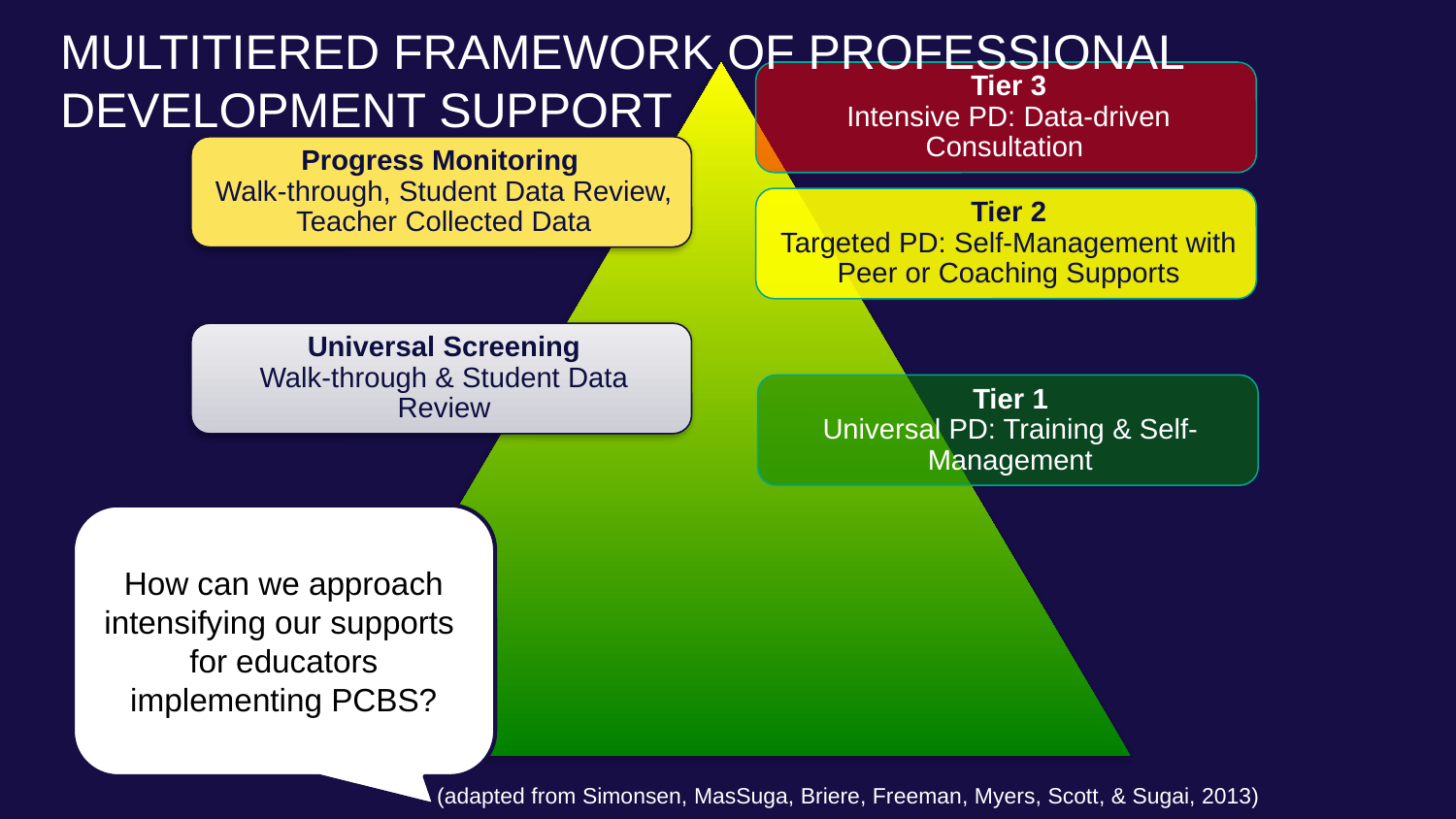

# MULTITIERED FRAMEWORK OF PROFESSIONAL DEVELOPMENT SUPPORT
Tier 3
Intensive PD: Data-driven Consultation
Tier 2
Targeted PD: Self-Management with Peer or Coaching Supports
Tier 1
Universal PD: Training & Self-Management
Progress Monitoring
Walk-through, Student Data Review, Teacher Collected Data
Universal Screening
Walk-through & Student Data Review
How can we approach intensifying our supports
for educators implementing PCBS?
(adapted from Simonsen, MasSuga, Briere, Freeman, Myers, Scott, & Sugai, 2013)